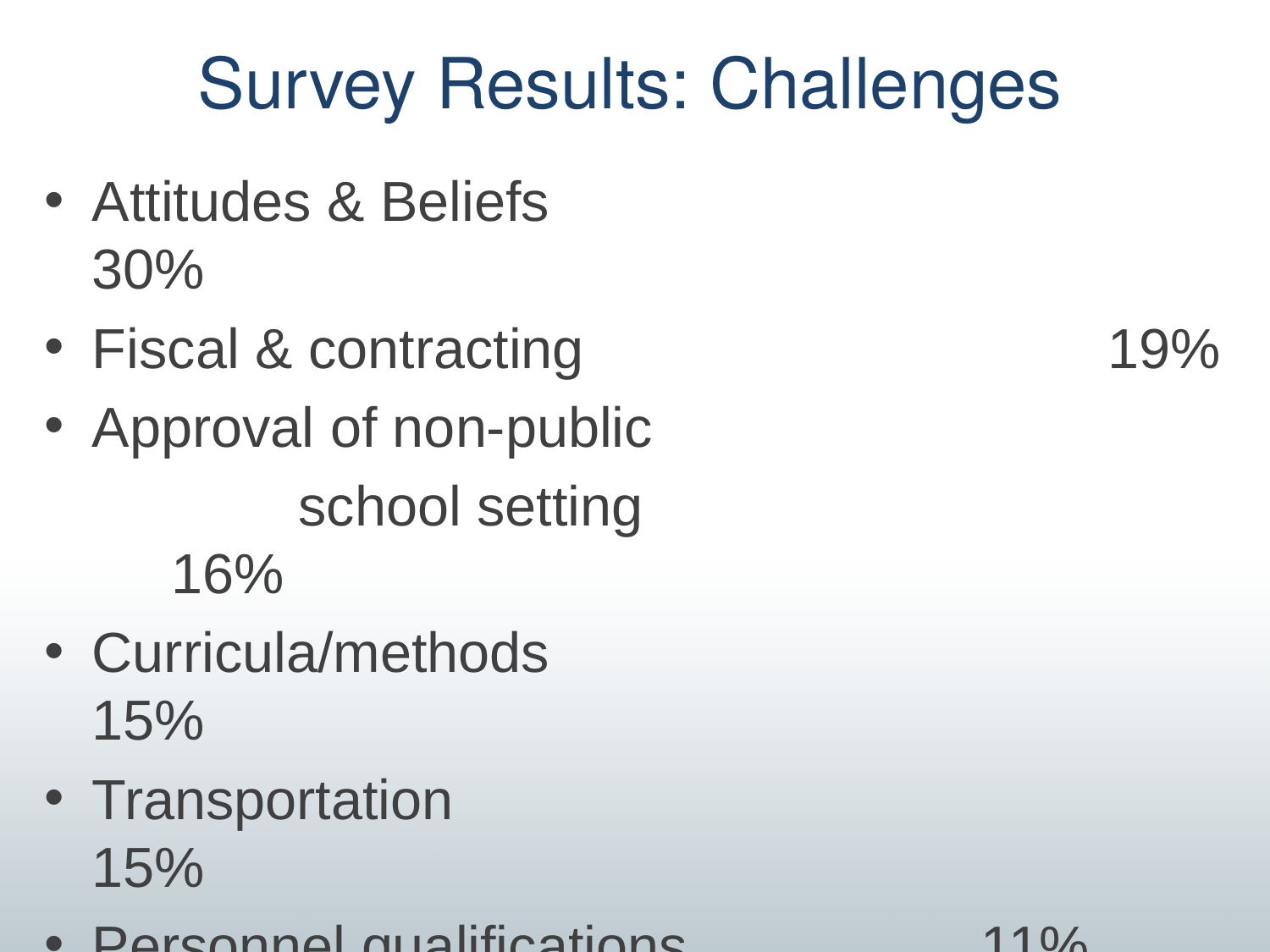

# Survey Results: Challenges
Attitudes & Beliefs						30%
Fiscal & contracting					19%
Approval of non-public
		school setting						16%
Curricula/methods						15%
Transportation							15%
Personnel qualifications			11%
Conflicting policies					10%
Program quality							10%